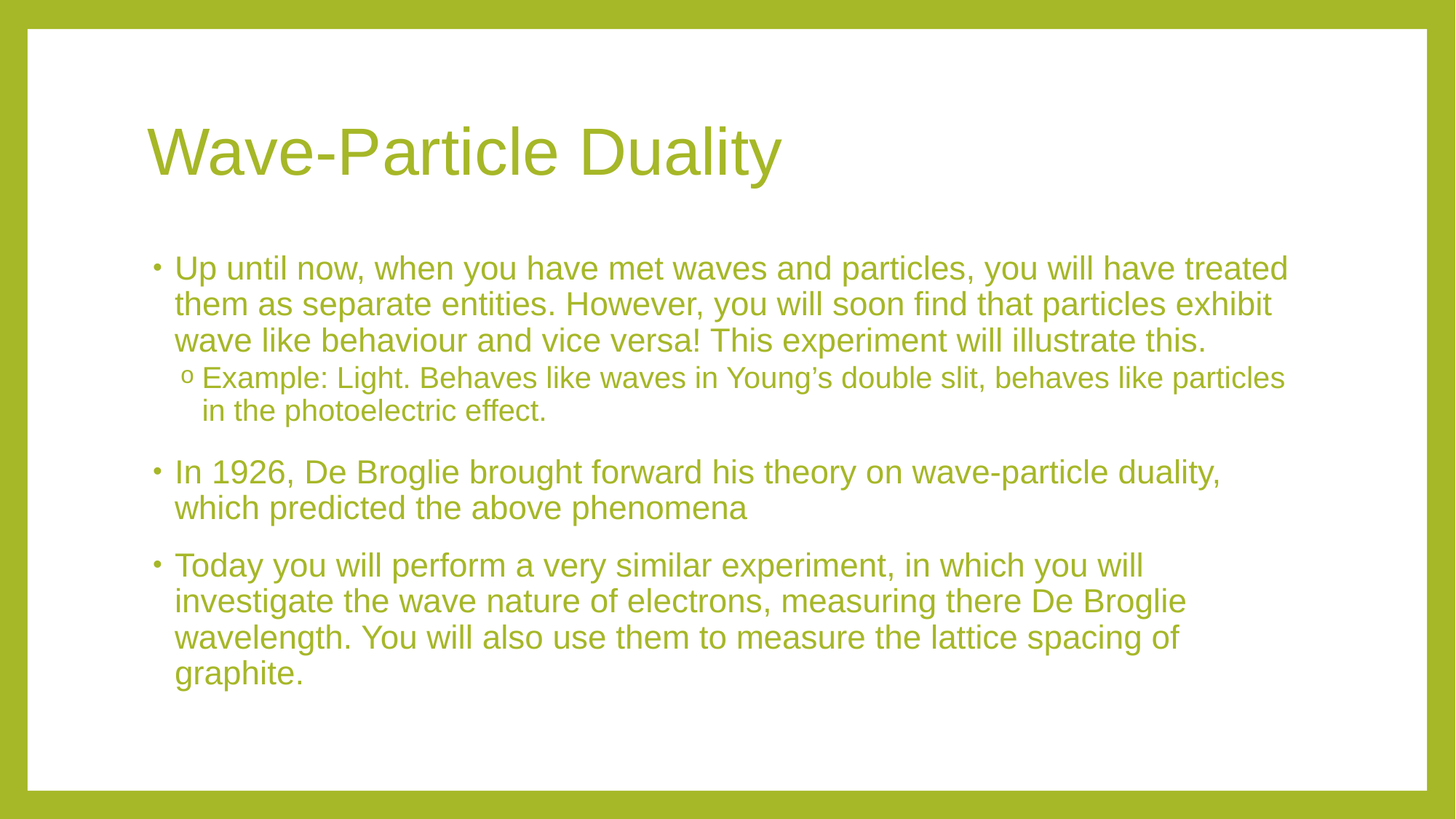

# Wave-Particle Duality
Up until now, when you have met waves and particles, you will have treated them as separate entities. However, you will soon find that particles exhibit wave like behaviour and vice versa! This experiment will illustrate this.
Example: Light. Behaves like waves in Young’s double slit, behaves like particles in the photoelectric effect.
In 1926, De Broglie brought forward his theory on wave-particle duality, which predicted the above phenomena
Today you will perform a very similar experiment, in which you will investigate the wave nature of electrons, measuring there De Broglie wavelength. You will also use them to measure the lattice spacing of graphite.